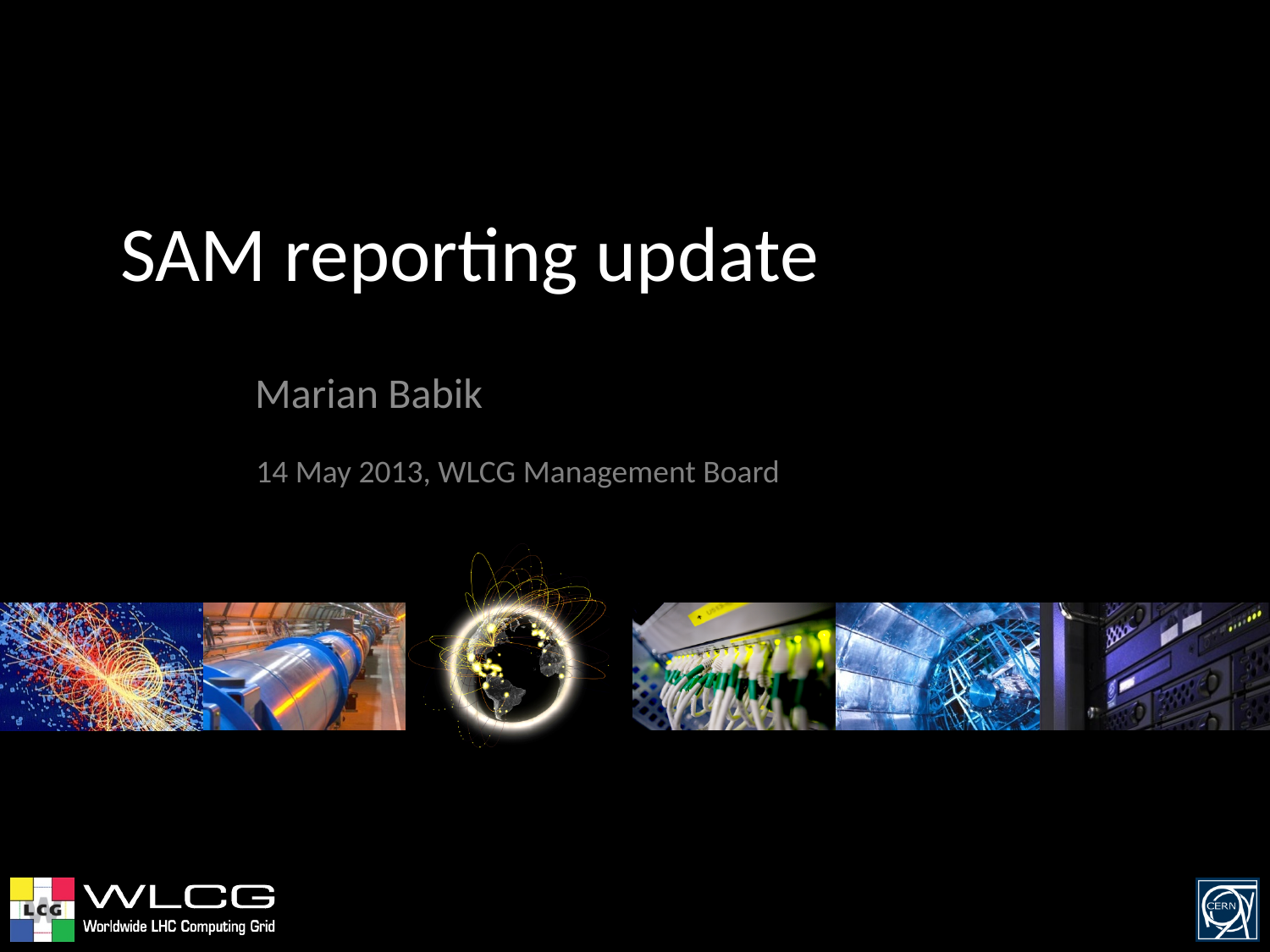

# SAM reporting update
Marian Babik
14 May 2013, WLCG Management Board